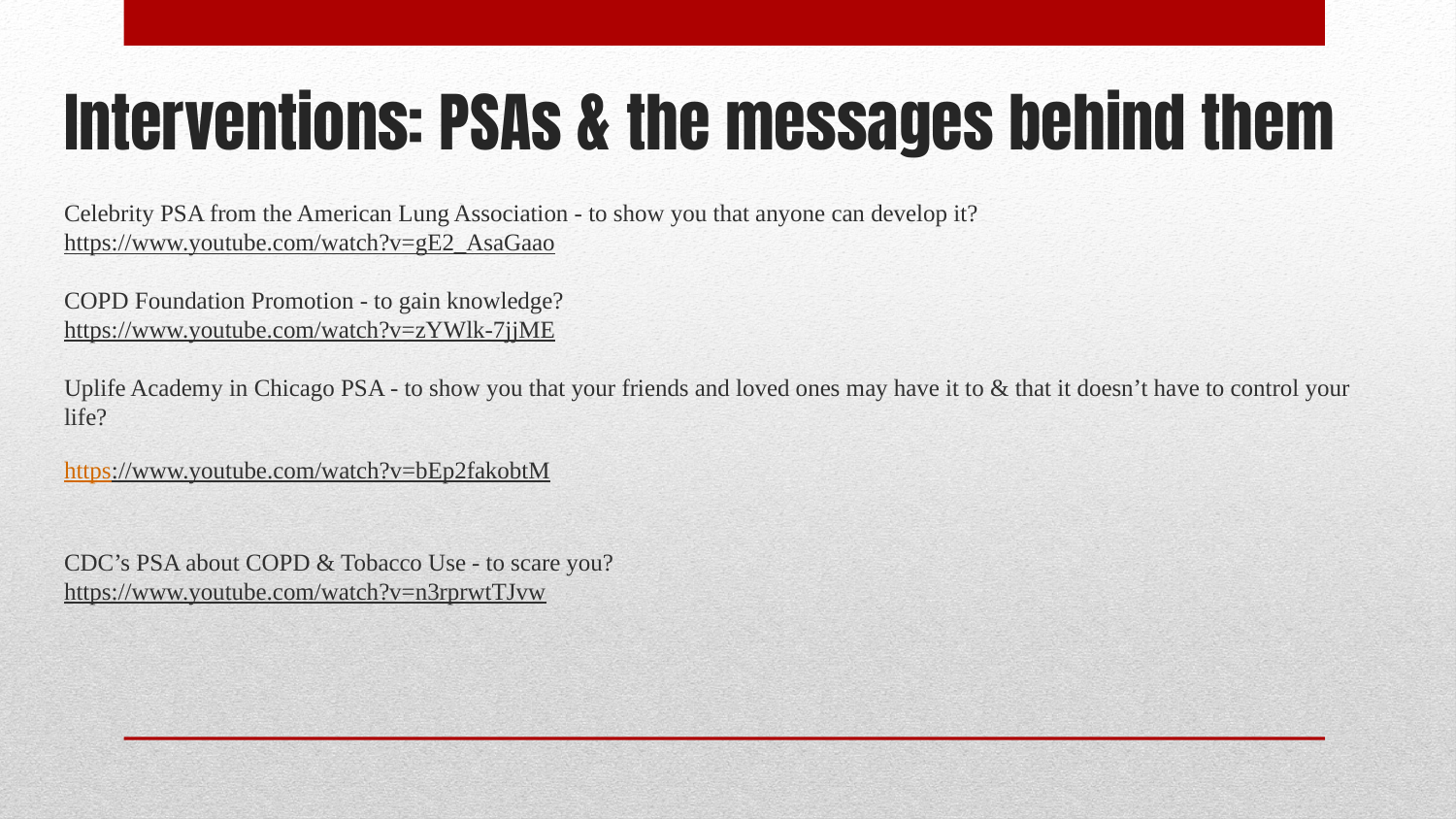

# Interventions: PSAs & the messages behind them
Celebrity PSA from the American Lung Association - to show you that anyone can develop it?
https://www.youtube.com/watch?v=gE2_AsaGaao

COPD Foundation Promotion - to gain knowledge?
https://www.youtube.com/watch?v=zYWlk-7jjME

Uplife Academy in Chicago PSA - to show you that your friends and loved ones may have it to & that it doesn’t have to control your life?
https://www.youtube.com/watch?v=bEp2fakobtM

CDC’s PSA about COPD & Tobacco Use - to scare you?
https://www.youtube.com/watch?v=n3rprwtTJvw